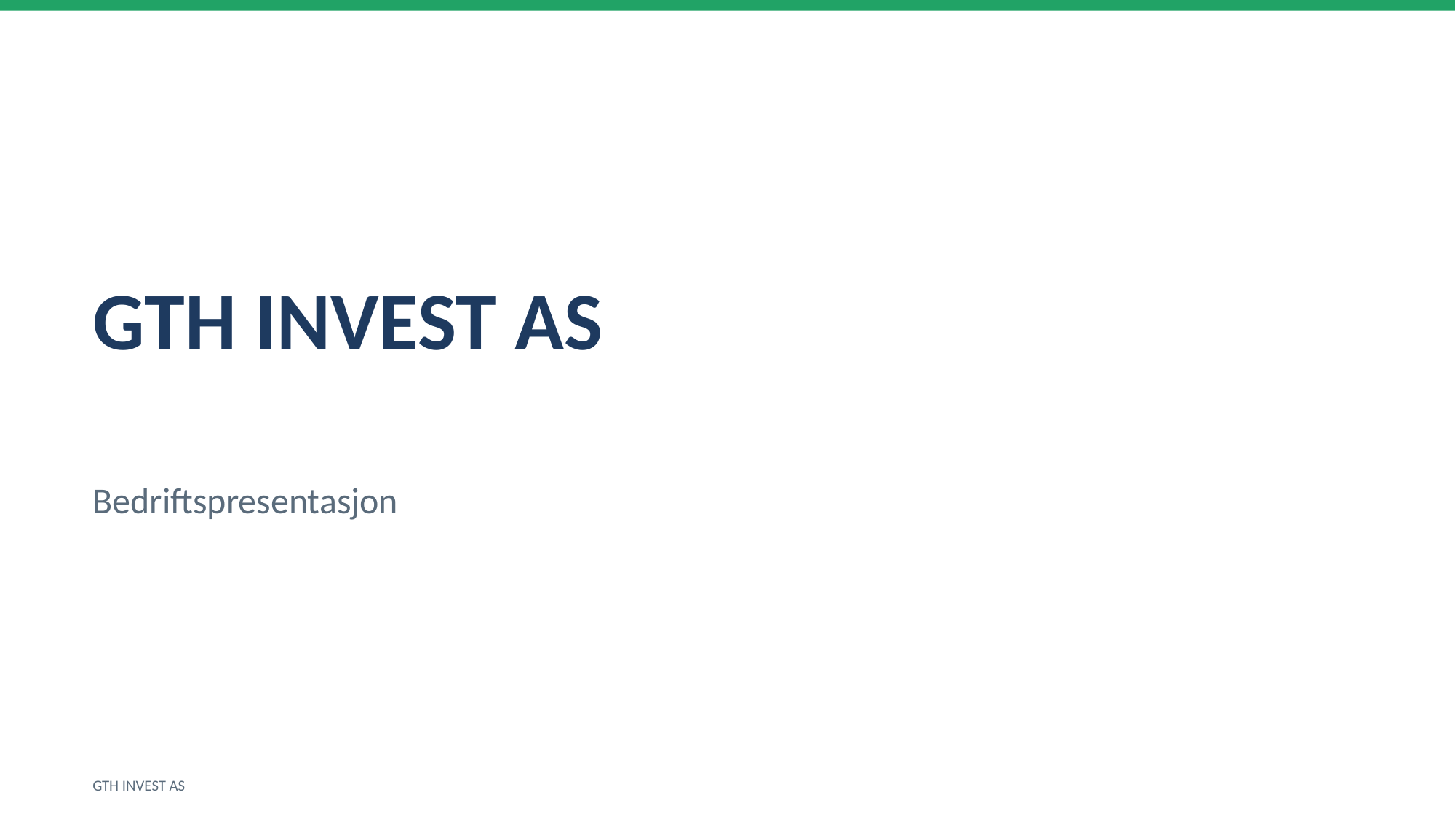

GTH INVEST AS
Bedriftspresentasjon
GTH INVEST AS